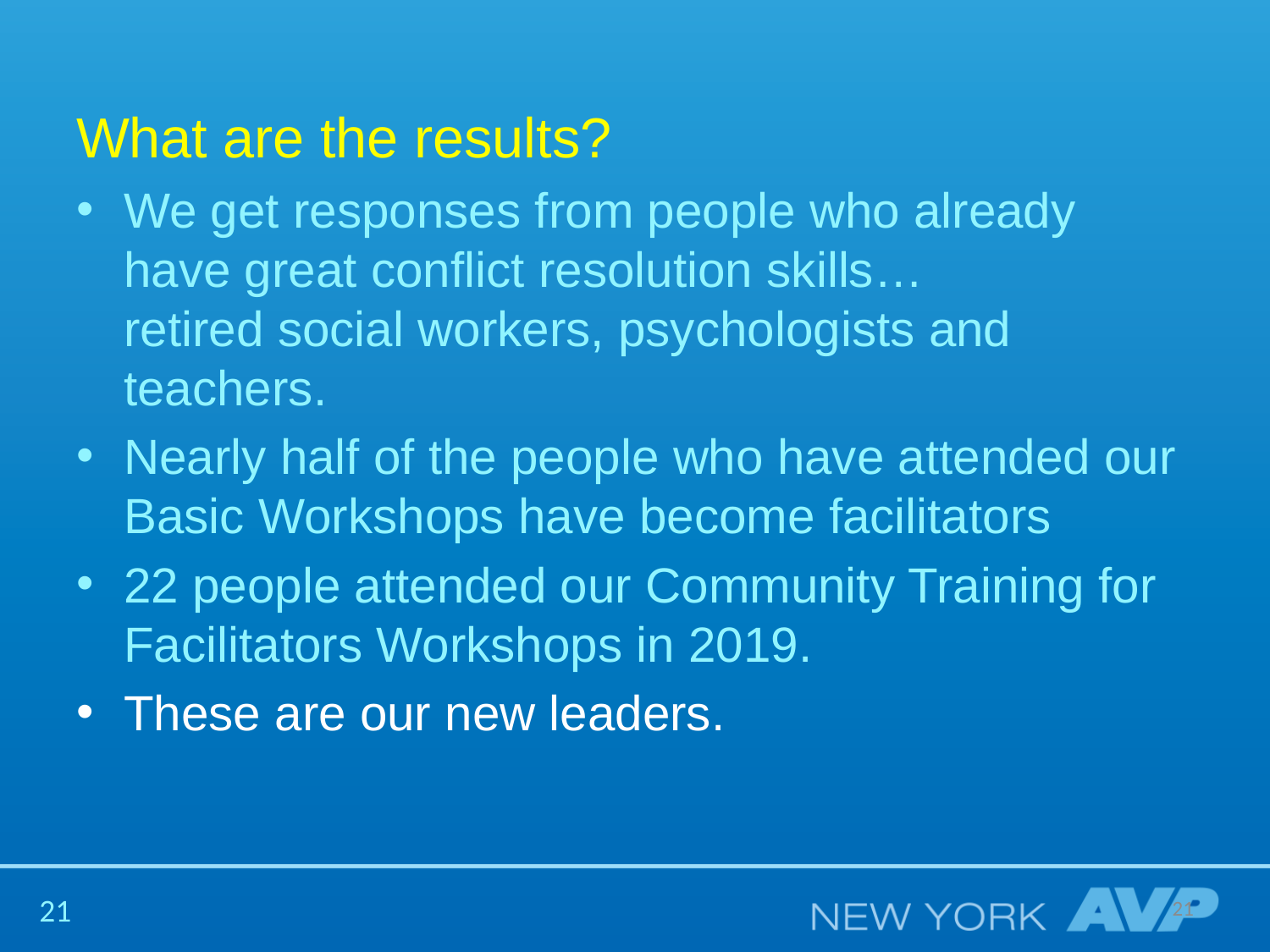

What are the results?
We get responses from people who already have great conflict resolution skills…
retired social workers, psychologists and teachers.
Nearly half of the people who have attended our Basic Workshops have become facilitators
22 people attended our Community Training for Facilitators Workshops in 2019.
These are our new leaders.

21
21